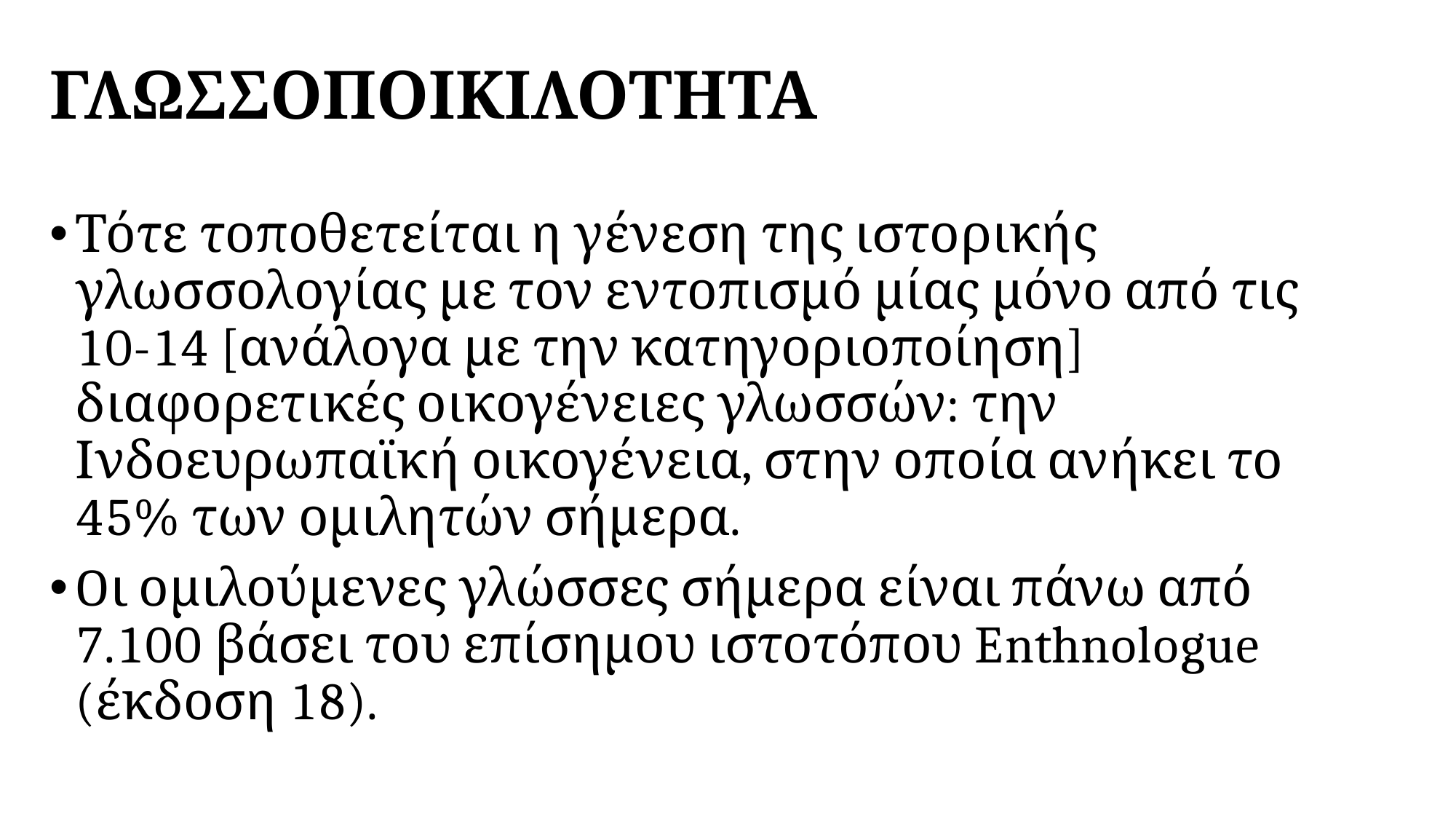

# ΓΛΩΣΣΟΠΟΙΚΙΛΟΤΗΤΑ
Τότε τοποθετείται η γένεση της ιστορικής γλωσσολογίας με τον εντοπισμό μίας μόνο από τις 10-14 [ανάλογα με την κατηγοριοποίηση] διαφορετικές οικογένειες γλωσσών: την Ινδοευρωπαϊκή οικογένεια, στην οποία ανήκει το 45% των ομιλητών σήμερα.
Oι ομιλούμενες γλώσσες σήμερα είναι πάνω από 7.100 βάσει του επίσημου ιστοτόπου Enthnologue (έκδοση 18).